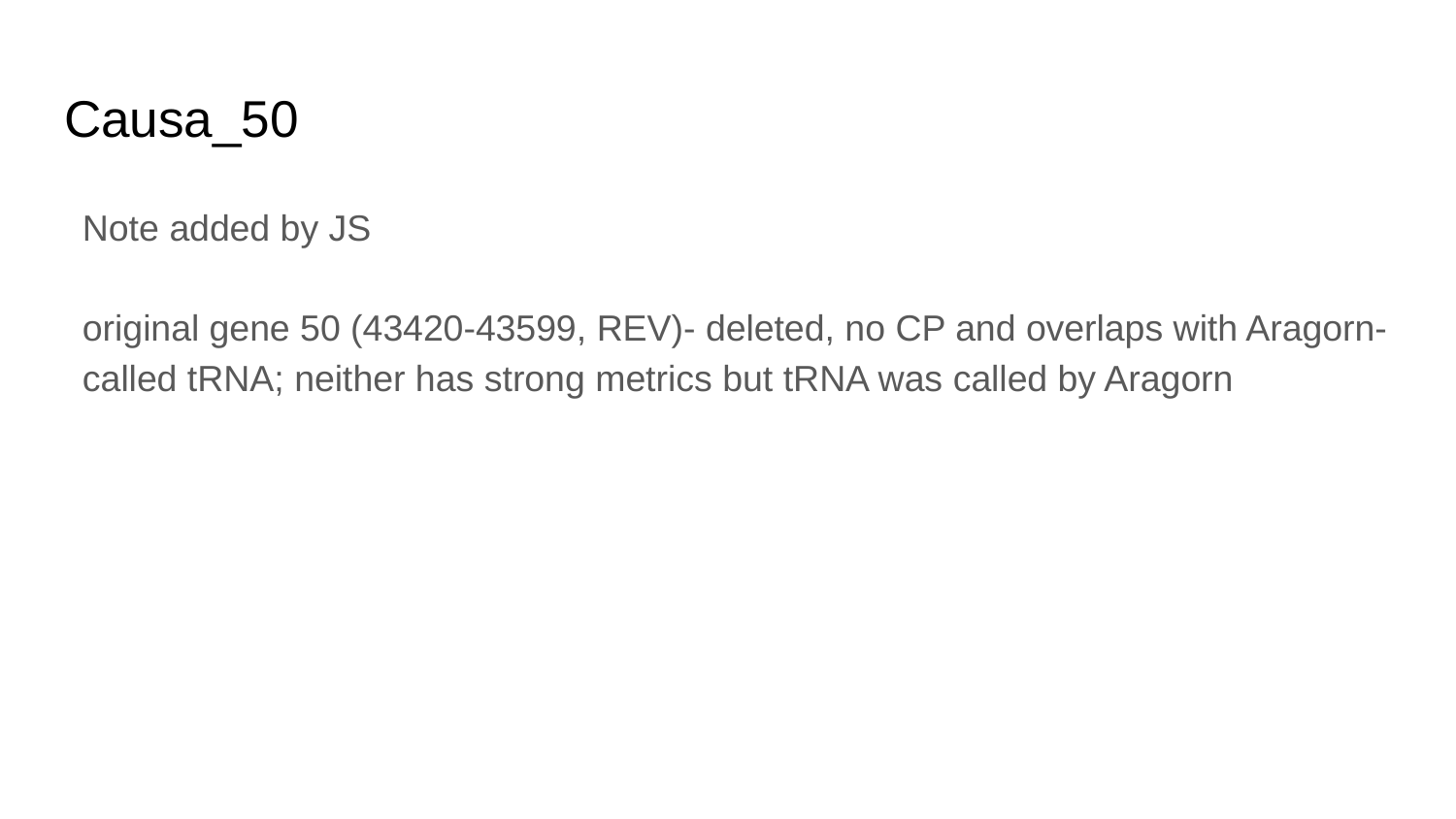

# Causa_50
Note added by JS

original gene 50 (43420-43599, REV)- deleted, no CP and overlaps with Aragorn-called tRNA; neither has strong metrics but tRNA was called by Aragorn